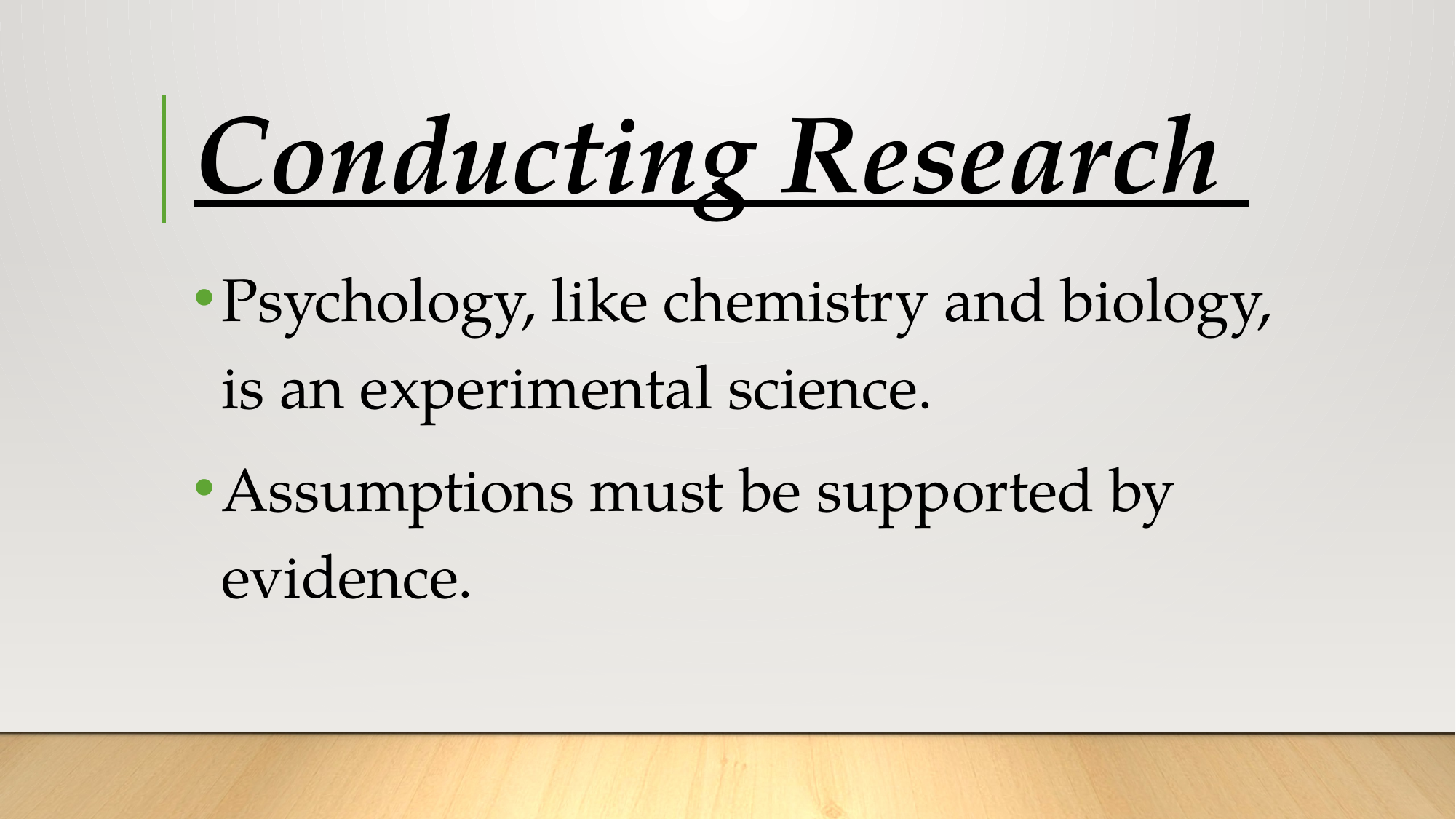

# Conducting Research
Psychology, like chemistry and biology, is an experimental science.
Assumptions must be supported by evidence.